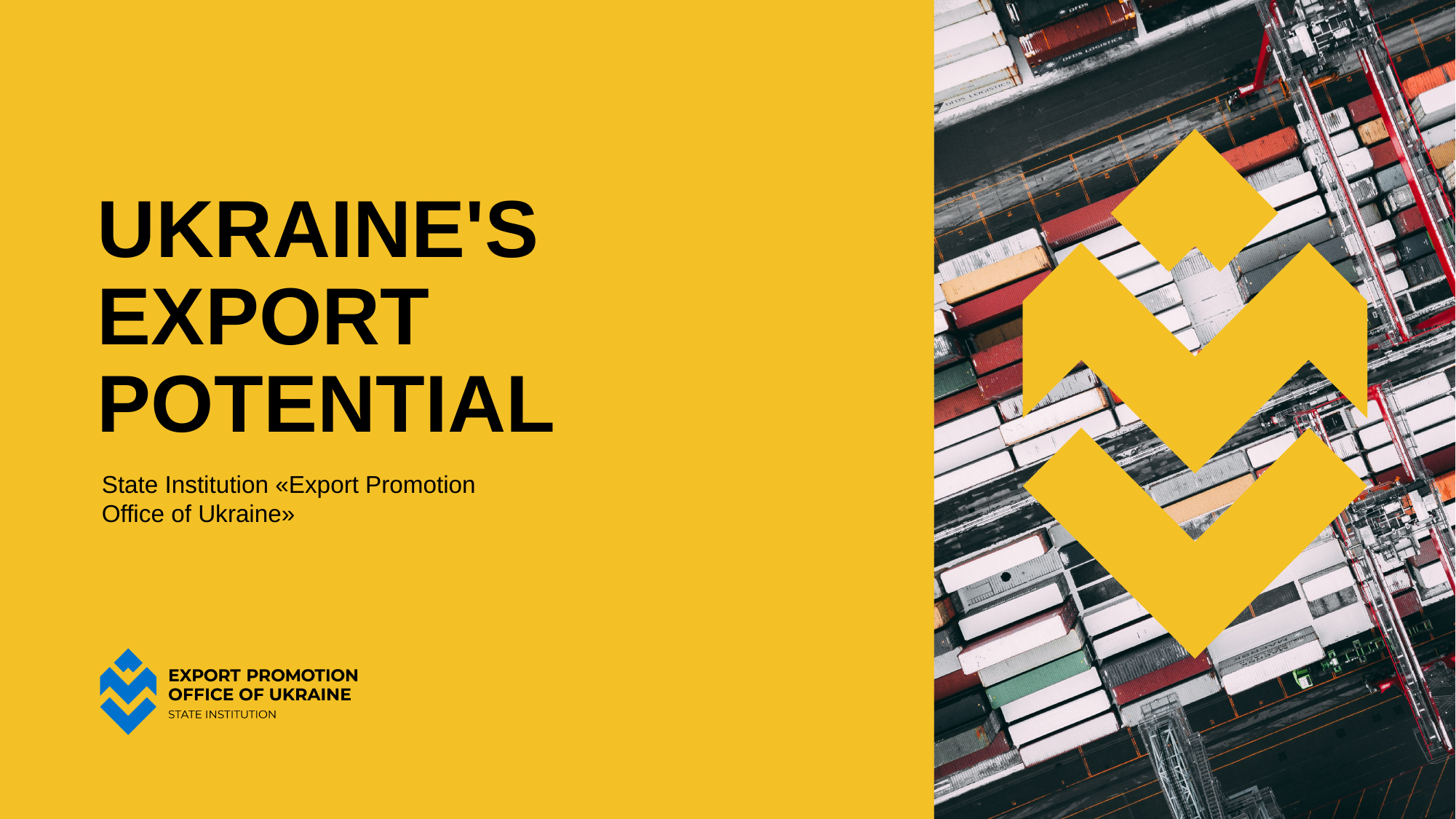

UKRAINE'S EXPORT POTENTIAL
State Institution «Export Promotion
Office of Ukraine»